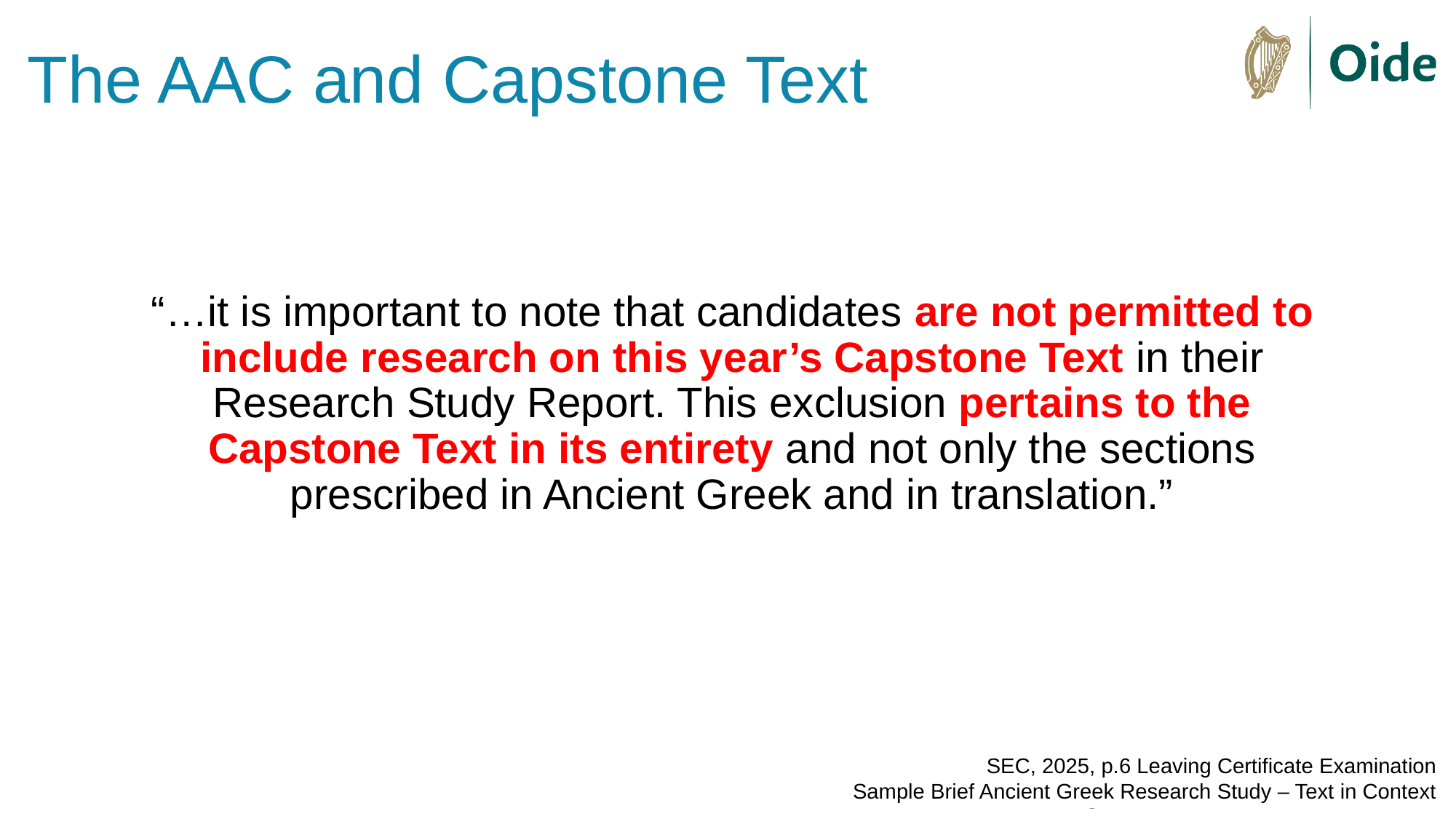

# The AAC and Capstone Text

“…it is important to note that candidates are not permitted to include research on this year’s Capstone Text in their Research Study Report. This exclusion pertains to the Capstone Text in its entirety and not only the sections prescribed in Ancient Greek and in translation.”
SEC, 2025, p.6 Leaving Certificate Examination
Sample Brief Ancient Greek Research Study – Text in Context